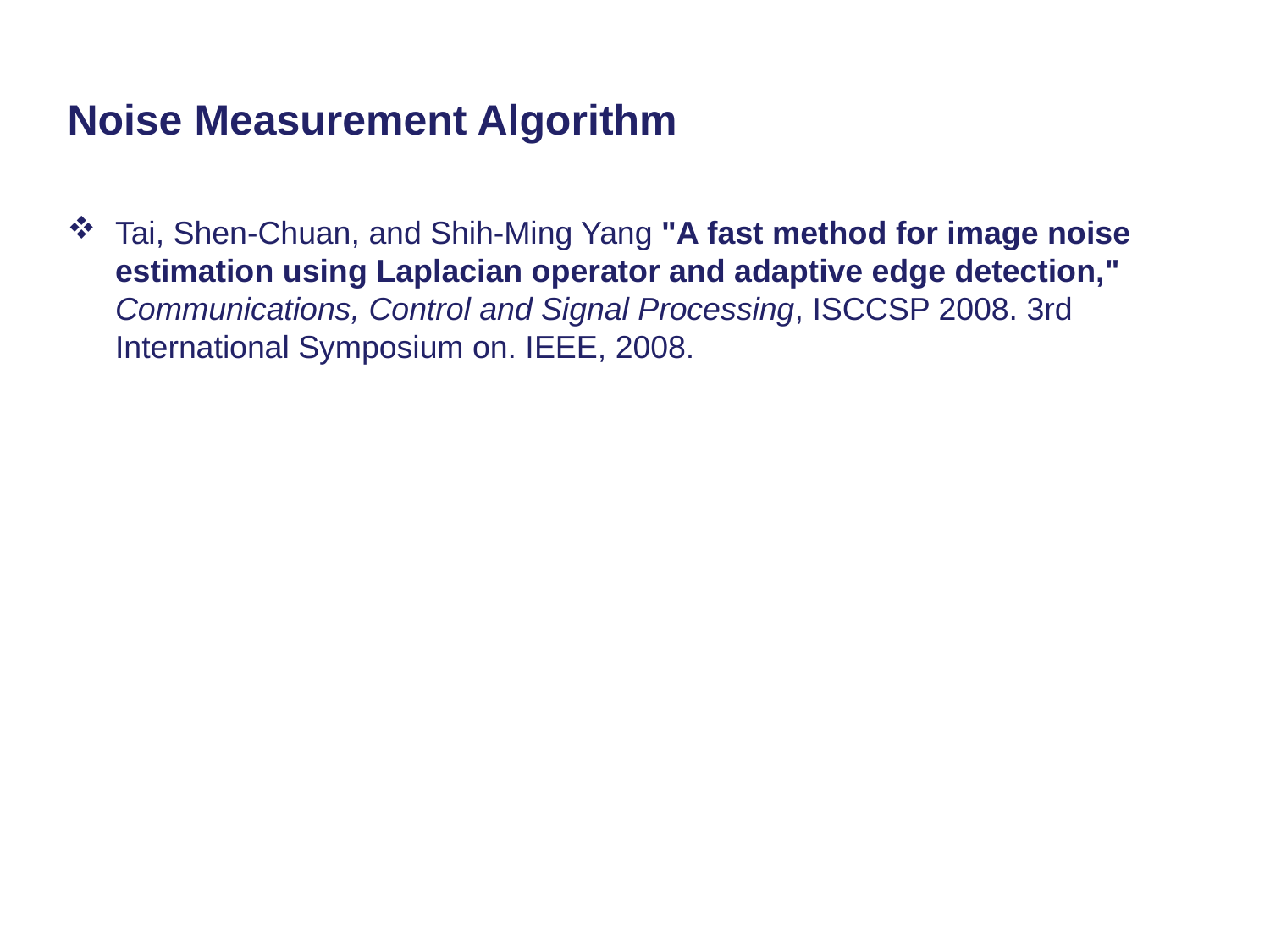

Noise Measurement Algorithm

Tai, Shen-Chuan, and Shih-Ming Yang "A fast method for image noise estimation using Laplacian operator and adaptive edge detection," Communications, Control and Signal Processing, ISCCSP 2008. 3rd International Symposium on. IEEE, 2008.